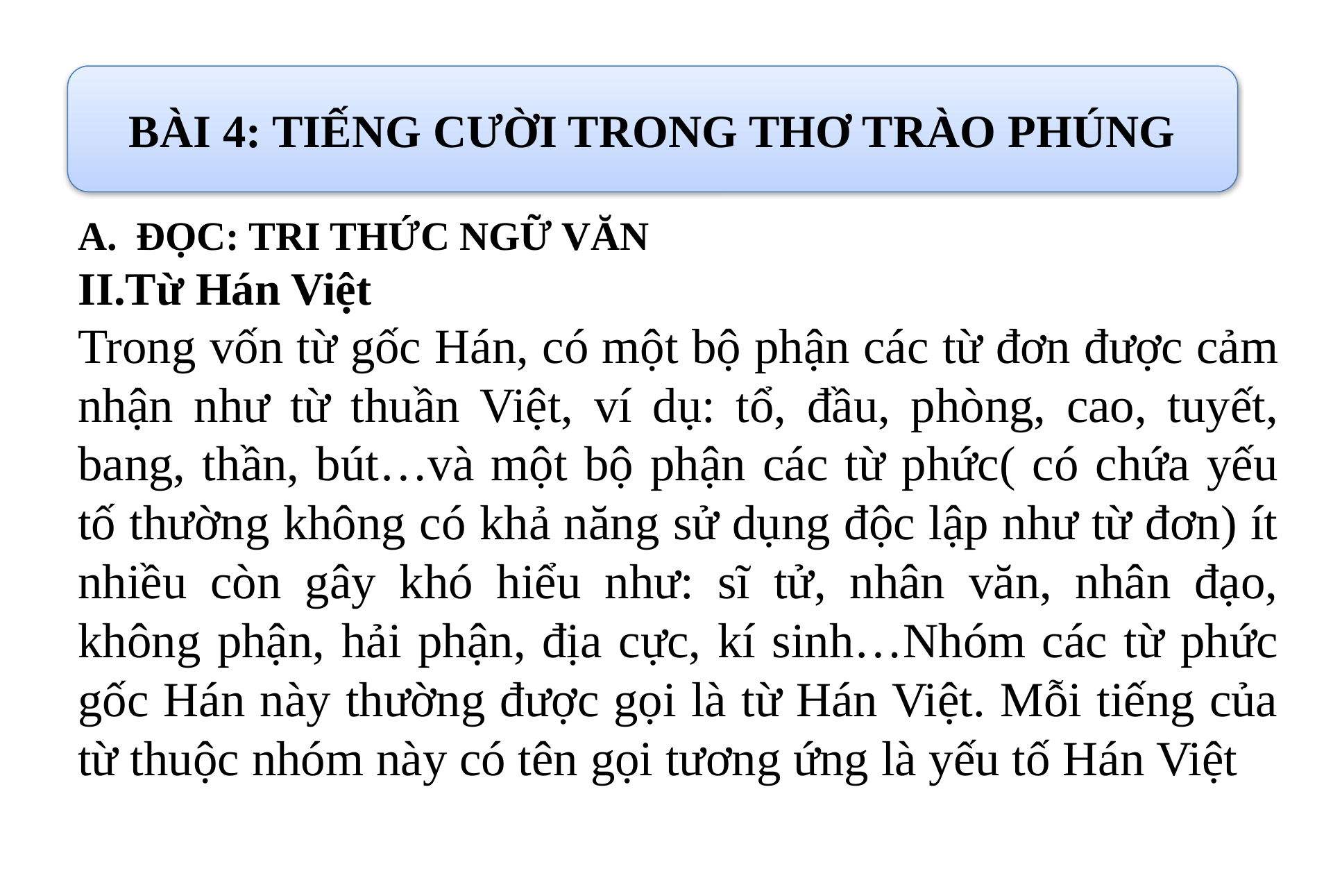

BÀI 4: TIẾNG CƯỜI TRONG THƠ TRÀO PHÚNG
ĐỌC: TRI THỨC NGỮ VĂN
II.Từ Hán Việt
Trong vốn từ gốc Hán, có một bộ phận các từ đơn được cảm nhận như từ thuần Việt, ví dụ: tổ, đầu, phòng, cao, tuyết, bang, thần, bút…và một bộ phận các từ phức( có chứa yếu tố thường không có khả năng sử dụng độc lập như từ đơn) ít nhiều còn gây khó hiểu như: sĩ tử, nhân văn, nhân đạo, không phận, hải phận, địa cực, kí sinh…Nhóm các từ phức gốc Hán này thường được gọi là từ Hán Việt. Mỗi tiếng của từ thuộc nhóm này có tên gọi tương ứng là yếu tố Hán Việt